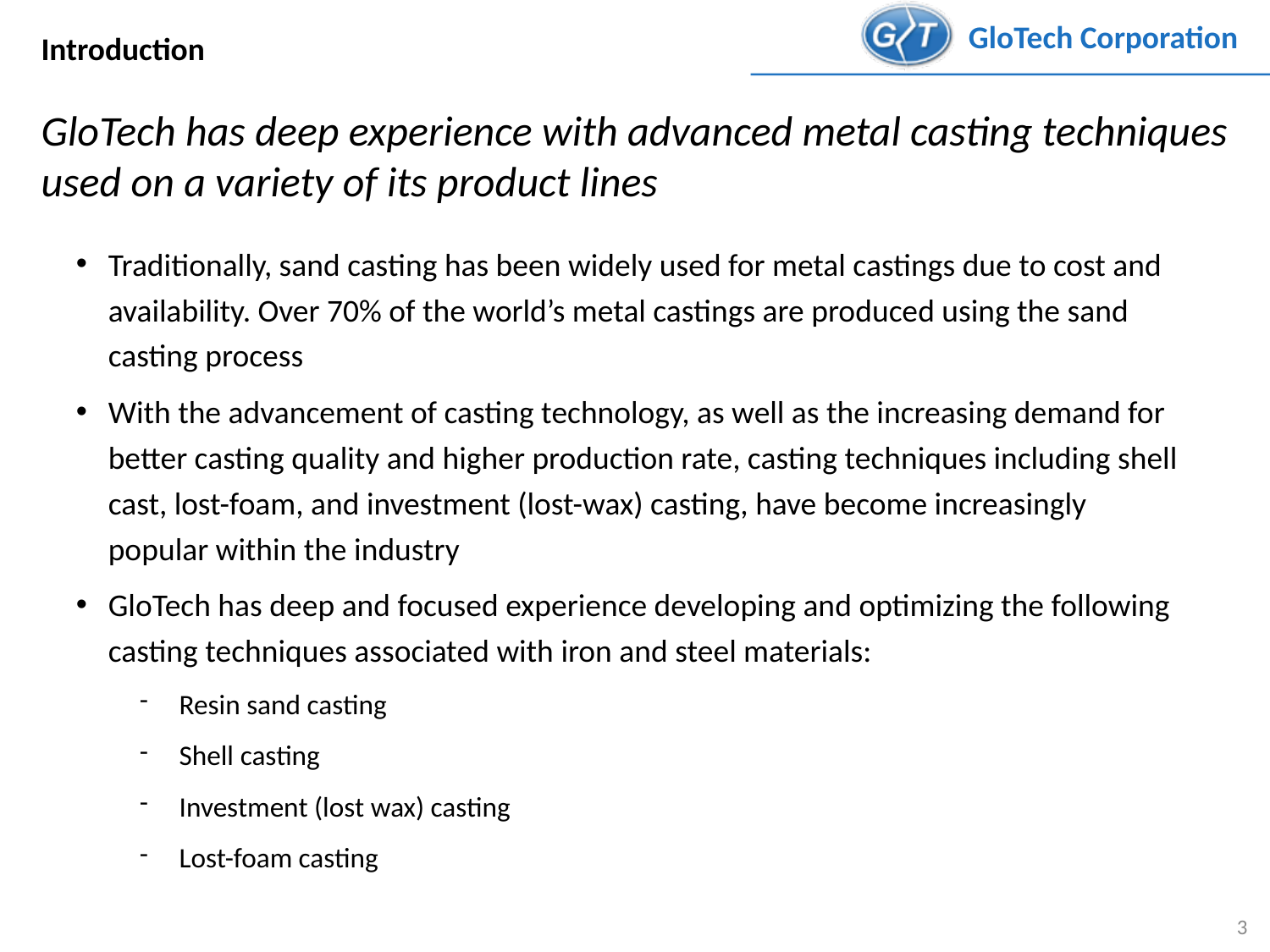

Introduction
GloTech has deep experience with advanced metal casting techniques used on a variety of its product lines
Traditionally, sand casting has been widely used for metal castings due to cost and availability. Over 70% of the world’s metal castings are produced using the sand casting process
With the advancement of casting technology, as well as the increasing demand for better casting quality and higher production rate, casting techniques including shell cast, lost-foam, and investment (lost-wax) casting, have become increasingly popular within the industry
GloTech has deep and focused experience developing and optimizing the following casting techniques associated with iron and steel materials:
Resin sand casting
Shell casting
Investment (lost wax) casting
Lost-foam casting
3